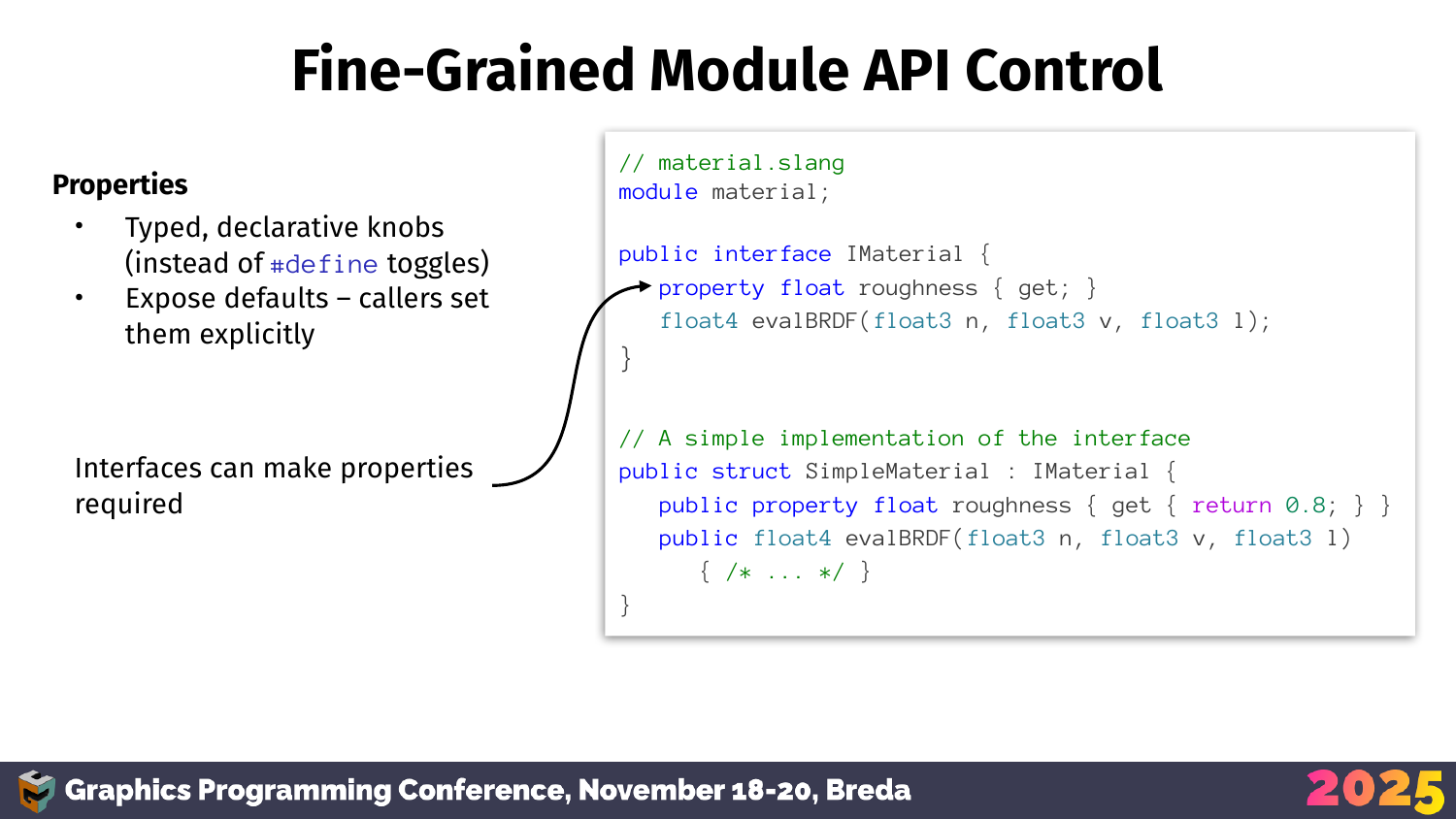

# Fine-Grained Module API Control
// material.slang
module material;

public interface IMaterial {
   property float roughness { get; }
   float4 evalBRDF(float3 n, float3 v, float3 l);
}

// A simple implementation of the interface
public struct SimpleMaterial : IMaterial {
   public property float roughness { get { return 0.8; } }
   public float4 evalBRDF(float3 n, float3 v, float3 l)
      { /* ... */ }
}
Properties
Typed, declarative knobs (instead of #define toggles)
Expose defaults – callers set them explicitly

Interfaces can make properties required